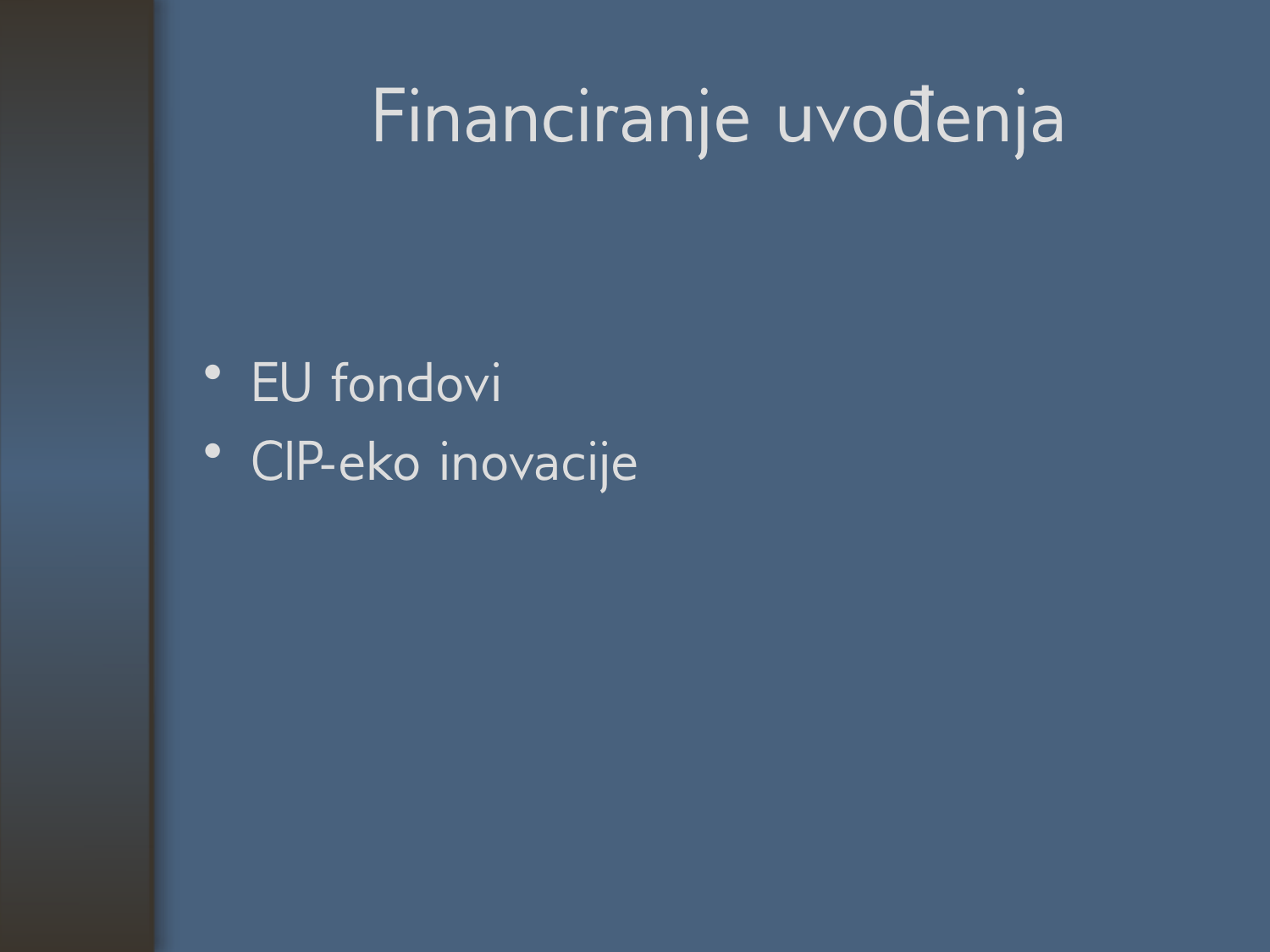

# Financiranje uvođenja
EU fondovi
CIP-eko inovacije